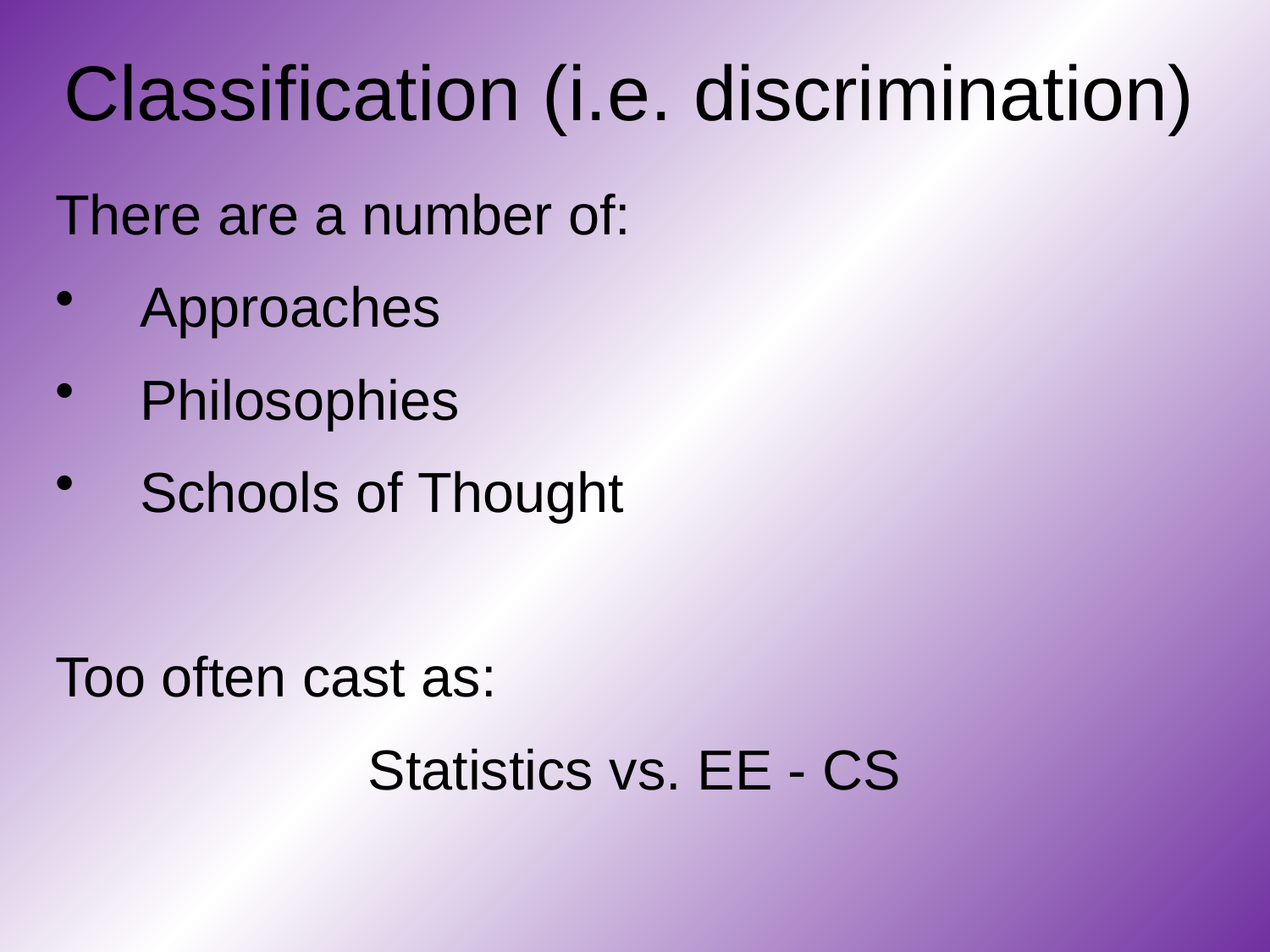

# Classification (i.e. discrimination)
There are a number of:
Approaches
Philosophies
Schools of Thought

Too often cast as:
Statistics vs. EE - CS